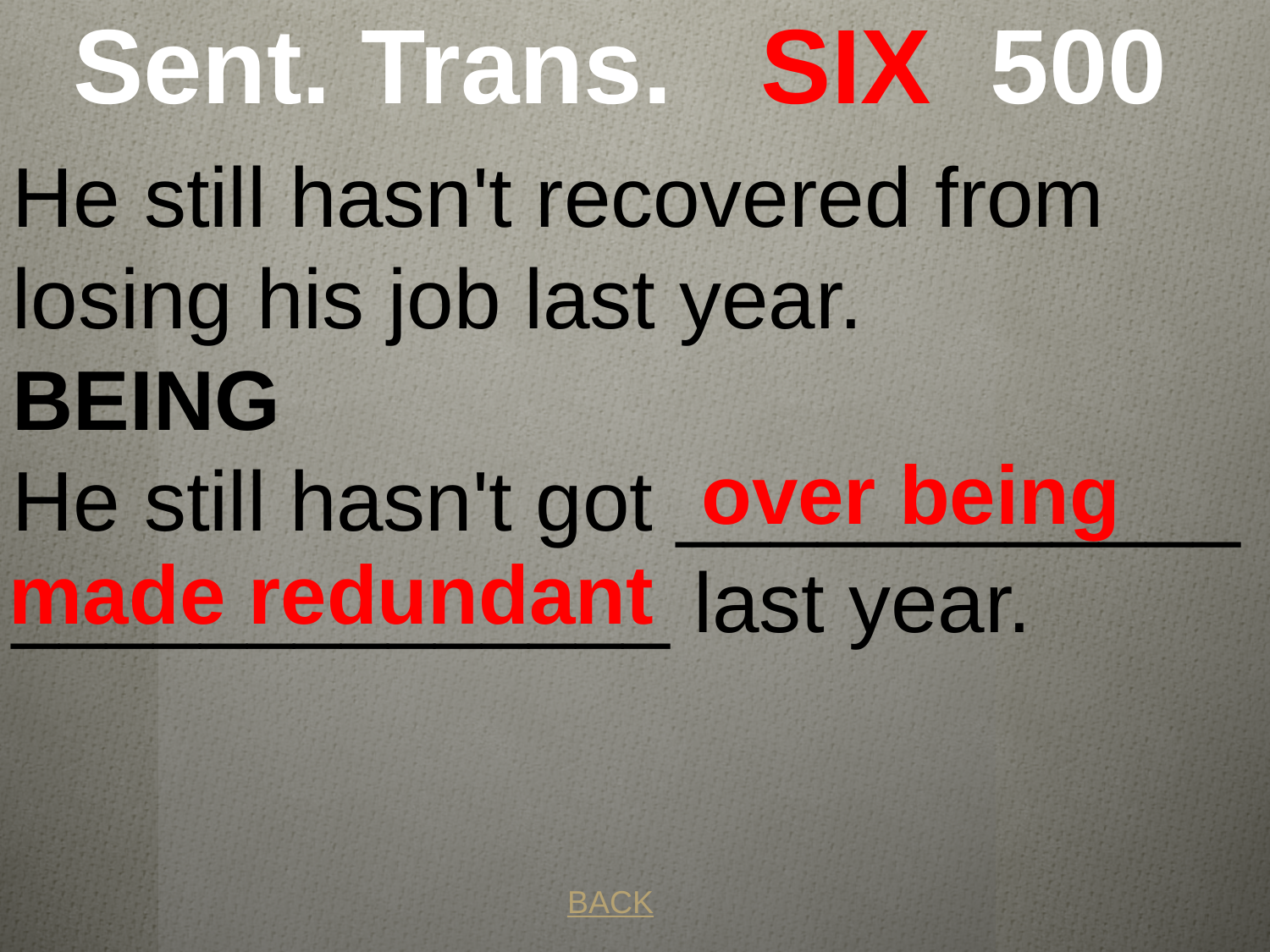

# Sent. Trans.   SIX  500
He still hasn't recovered from losing his job last year.
BEING
He still hasn't got ____________ ______________ last year.
                              over being  made redundant
BACK